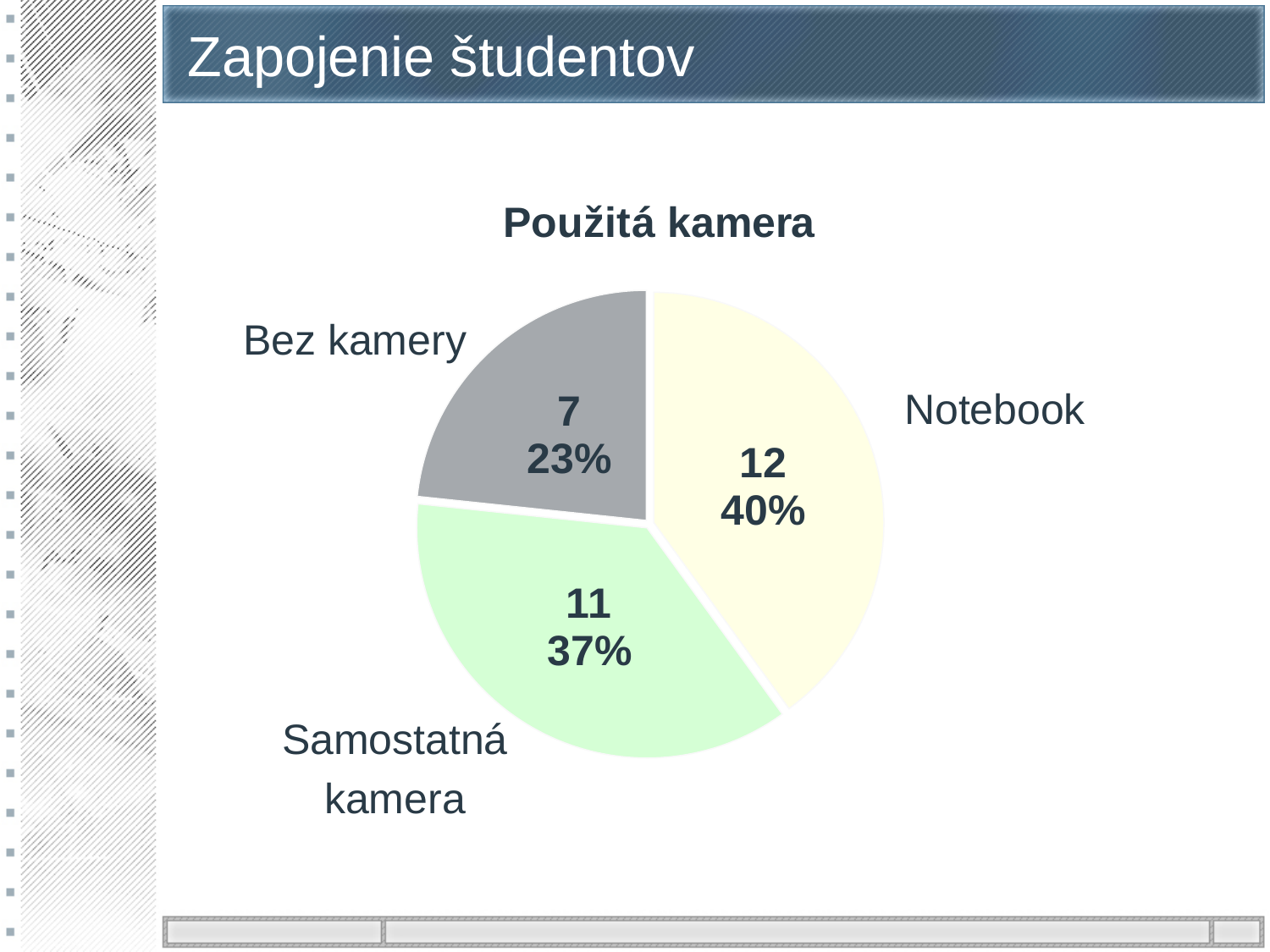

# Zapojenie študentov

### Chart: Použitá kamera

| Category |  |
|---|---|
| Notebook | 12.0 |
| Zapožičaná (vlastná) | 11.0 |
| Žiadna | 7.0 |
Bez kamery
Notebook
Samostatná
kamera